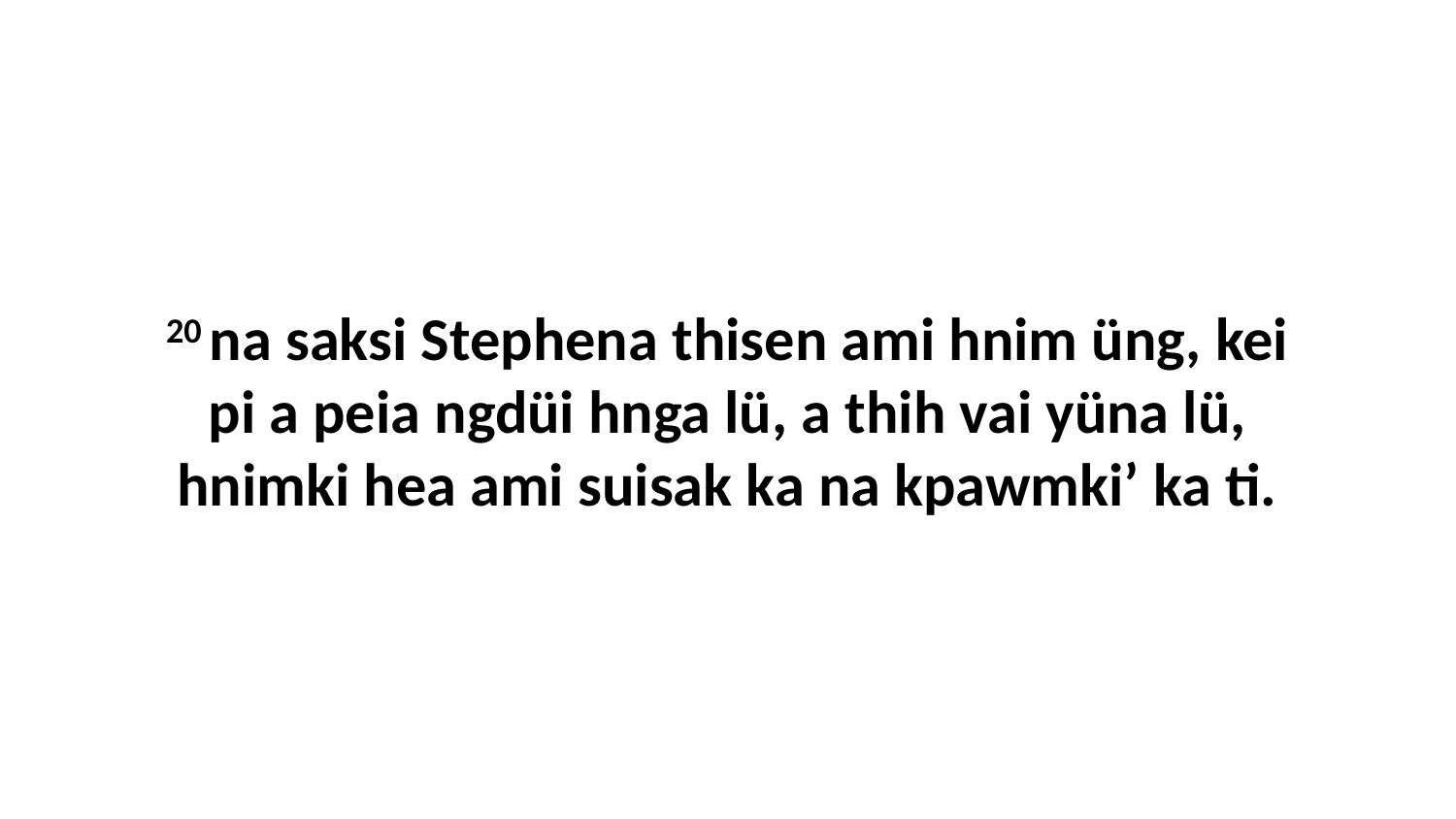

20 na saksi Stephena thisen ami hnim üng, kei pi a peia ngdüi hnga lü, a thih vai yüna lü, hnimki hea ami suisak ka na kpawmki’ ka ti.